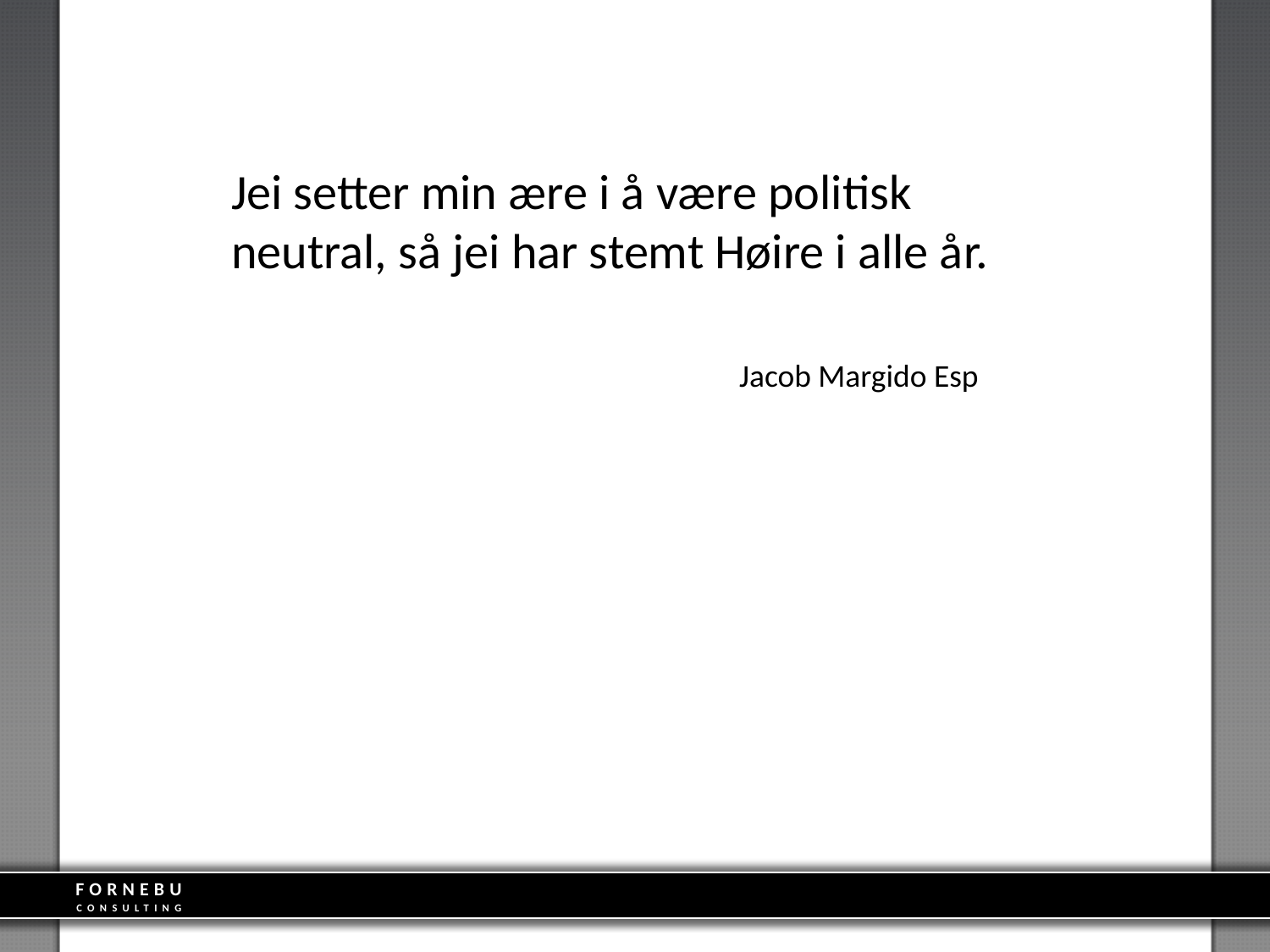

Jei setter min ære i å være politisk neutral, så jei har stemt Høire i alle år.

				Jacob Margido Esp